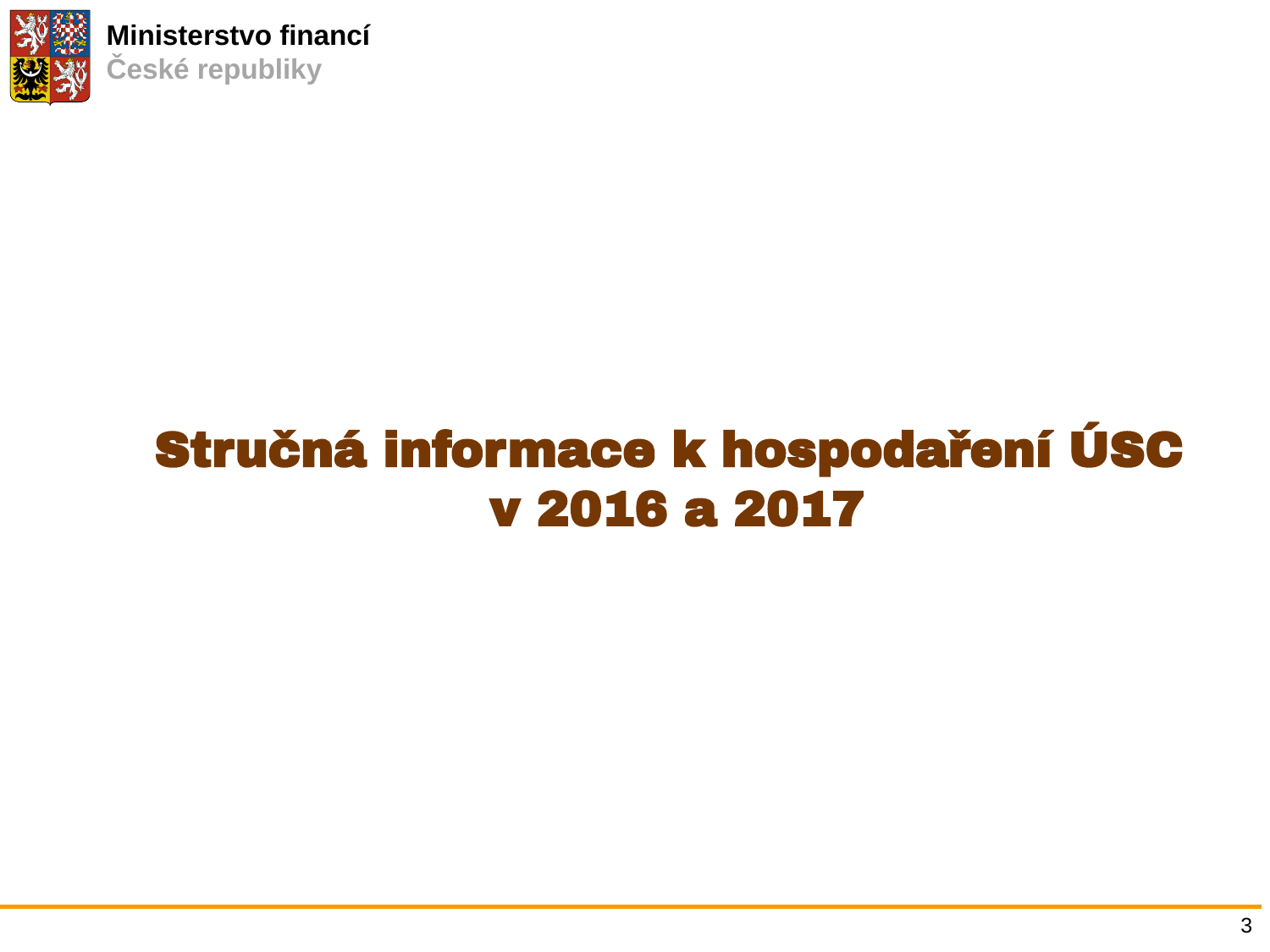

Stručná informace k hospodaření ÚSC
v 2016 a 2017
3